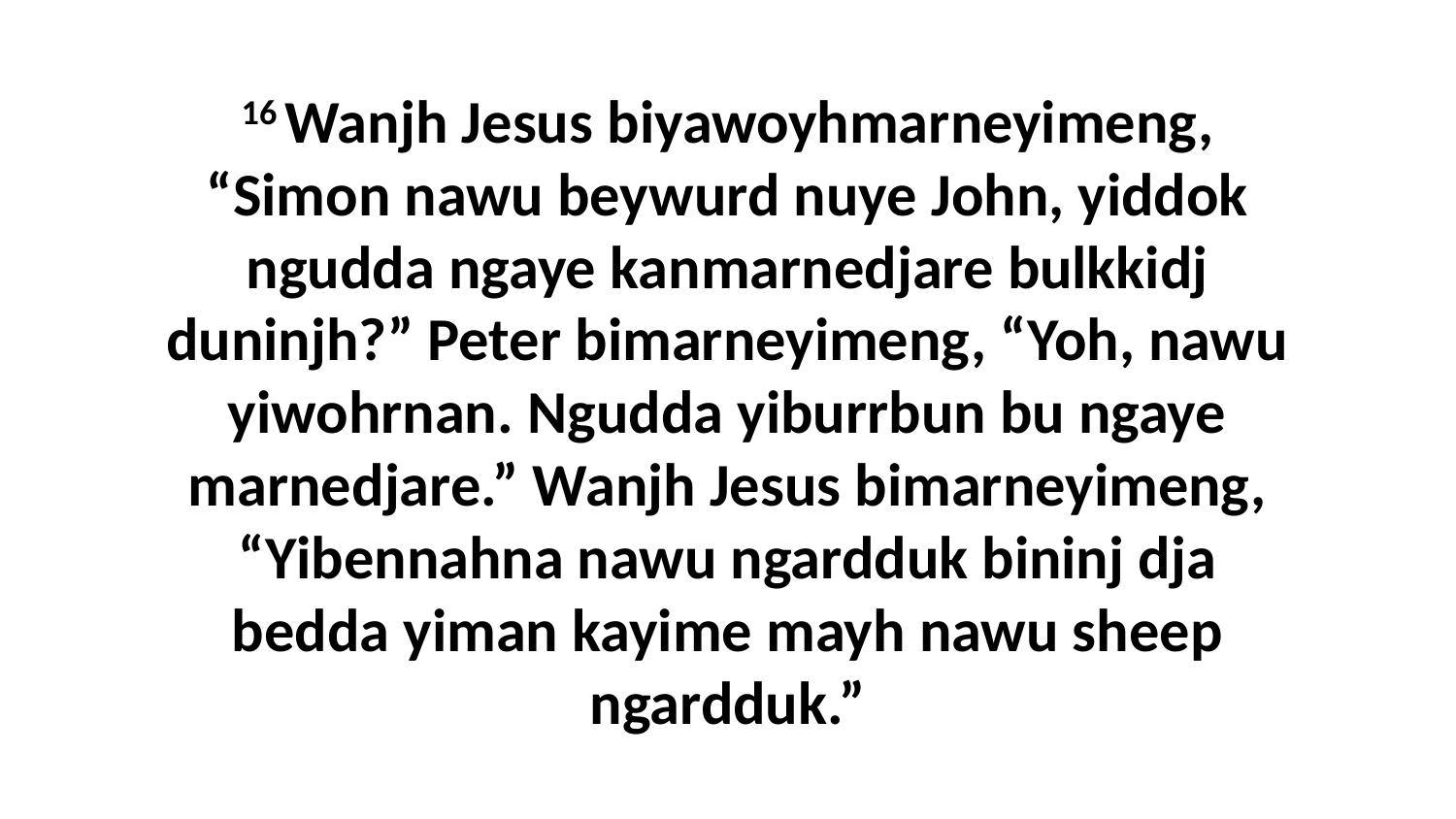

16 Wanjh Jesus biyawoyhmarneyimeng, “Simon nawu beywurd nuye John, yiddok ngudda ngaye kanmarnedjare bulkkidj duninjh?” Peter bimarneyimeng, “Yoh, nawu yiwohrnan. Ngudda yiburrbun bu ngaye marnedjare.” Wanjh Jesus bimarneyimeng, “Yibennahna nawu ngardduk bininj dja bedda yiman kayime mayh nawu sheep ngardduk.”